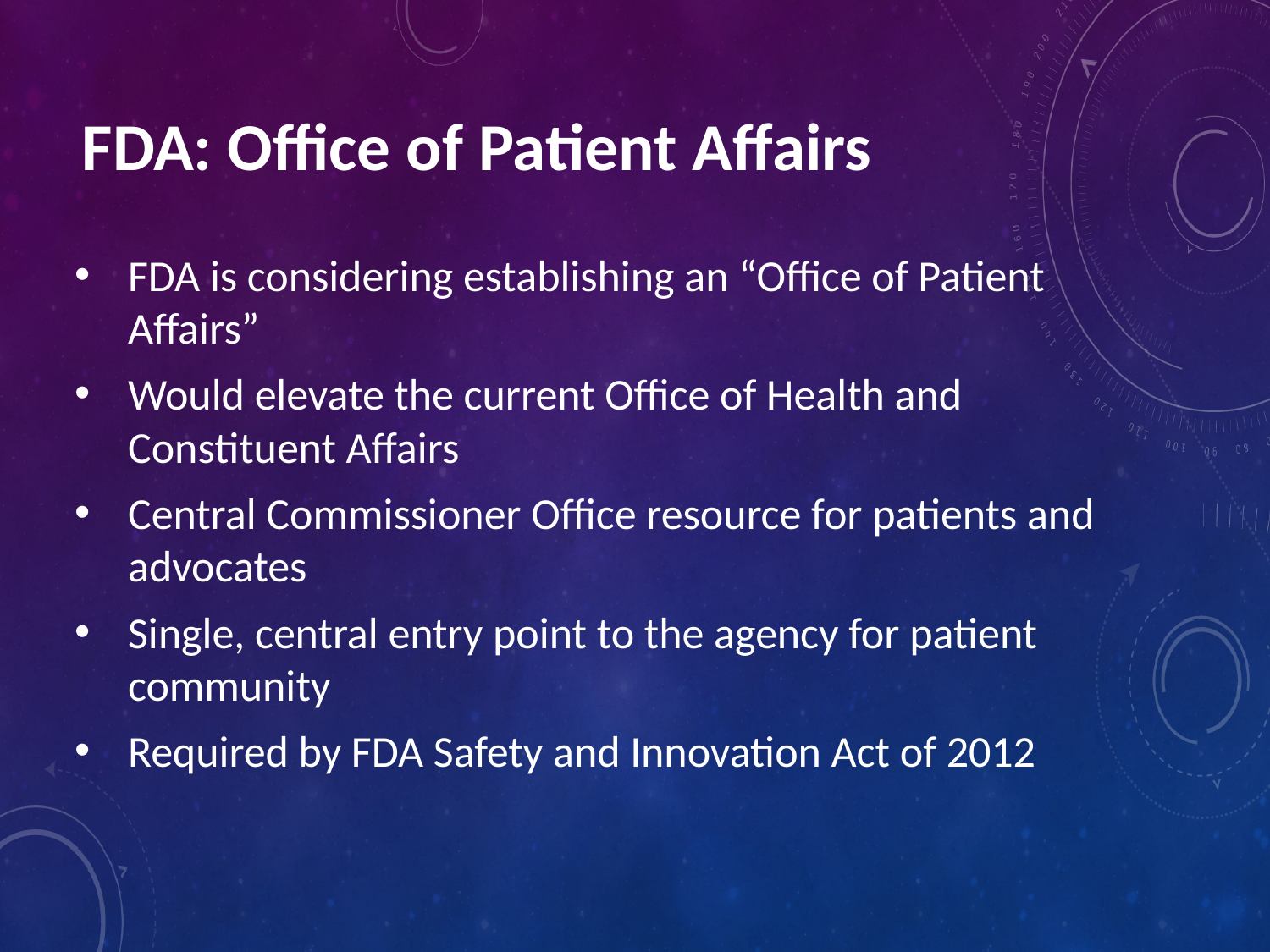

# FDA: Office of Patient Affairs

FDA is considering establishing an “Office of Patient Affairs”
Would elevate the current Office of Health and Constituent Affairs
Central Commissioner Office resource for patients and advocates
Single, central entry point to the agency for patient community
Required by FDA Safety and Innovation Act of 2012